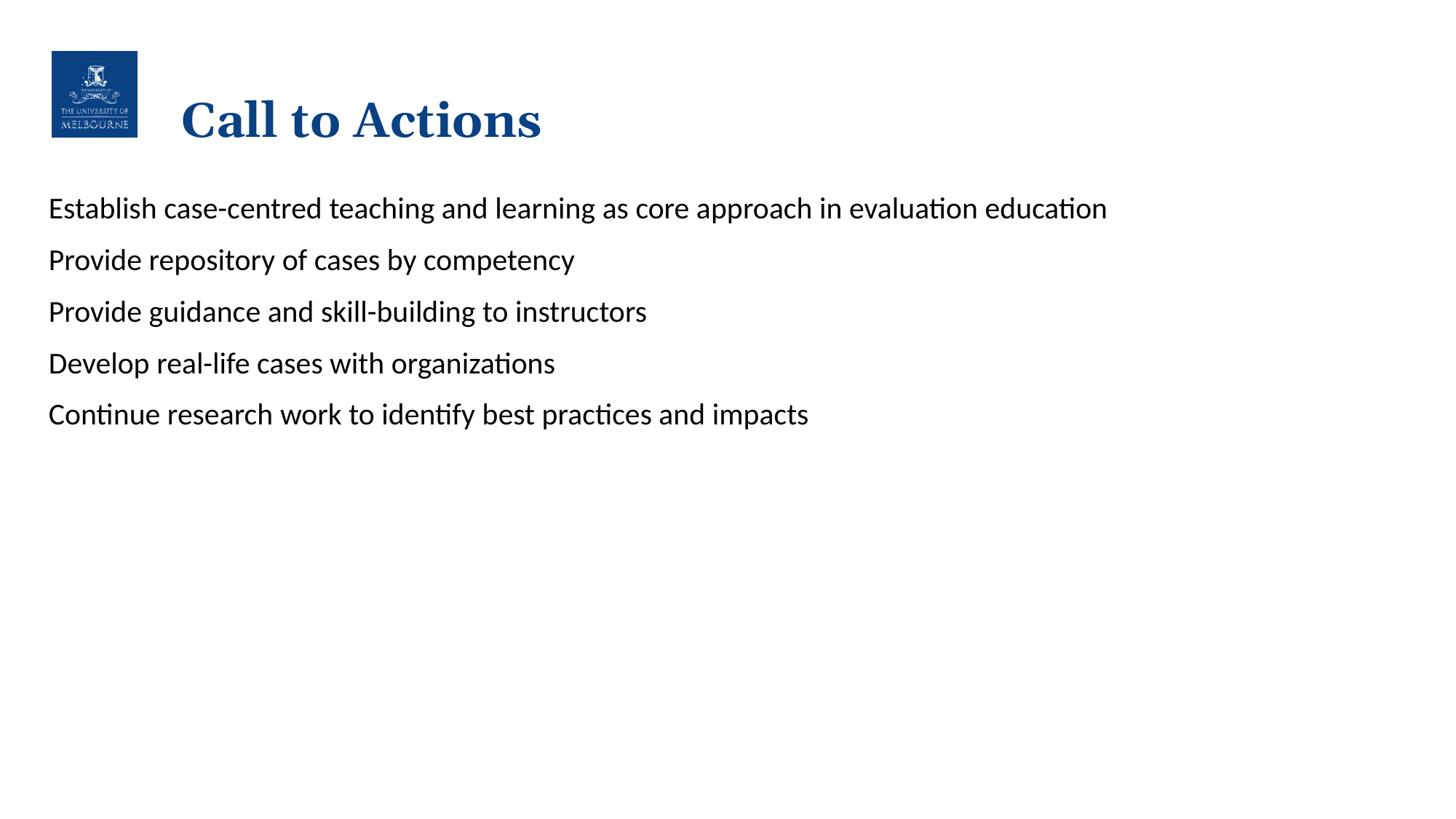

# Call to Actions
Establish case-centred teaching and learning as core approach in evaluation education
Provide repository of cases by competency
Provide guidance and skill-building to instructors
Develop real-life cases with organizations
Continue research work to identify best practices and impacts